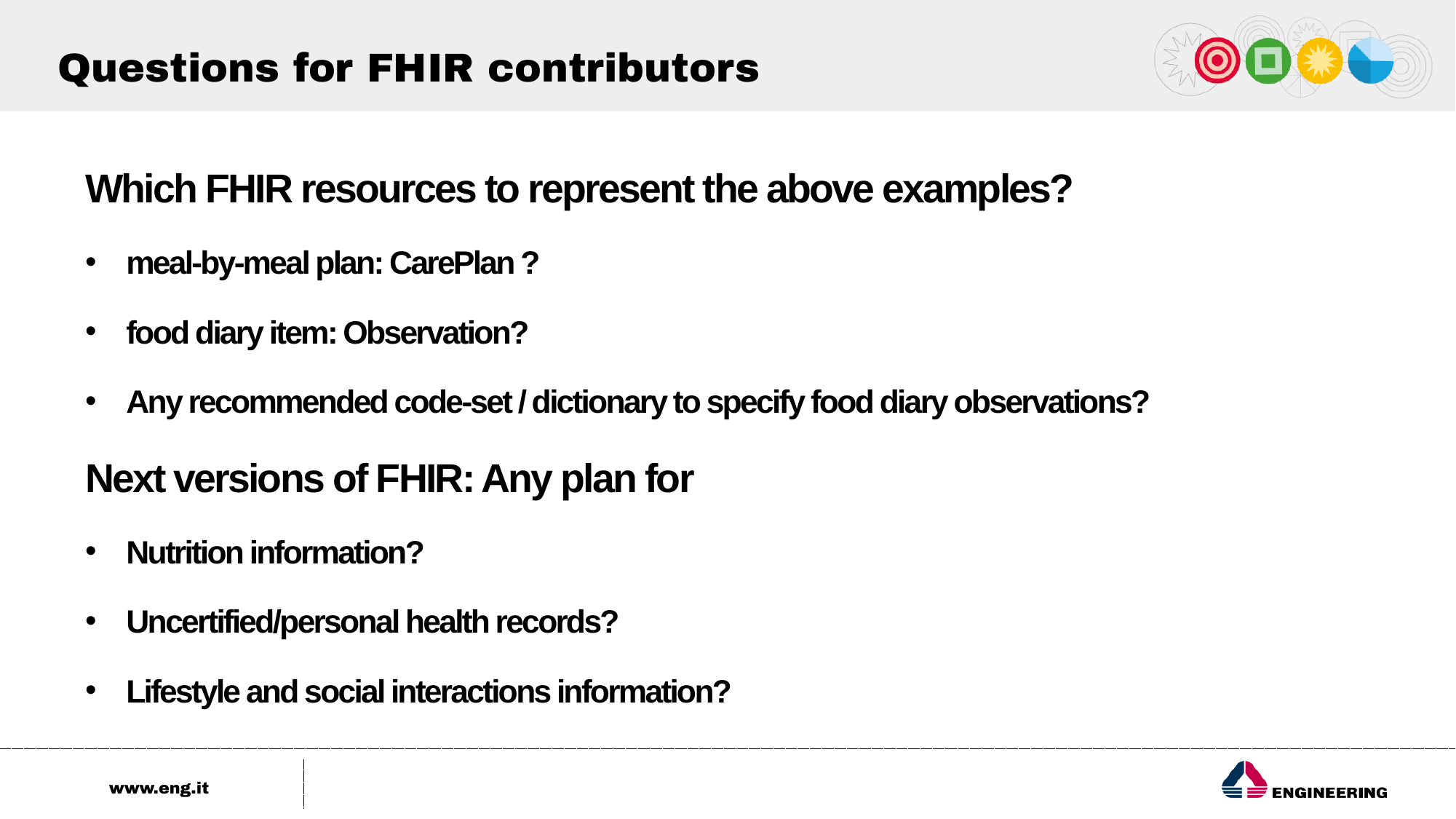

# Questions for FHIR contributors
Which FHIR resources to represent the above examples?
meal-by-meal plan: CarePlan ?
food diary item: Observation?
Any recommended code-set / dictionary to specify food diary observations?
Next versions of FHIR: Any plan for
Nutrition information?
Uncertified/personal health records?
Lifestyle and social interactions information?